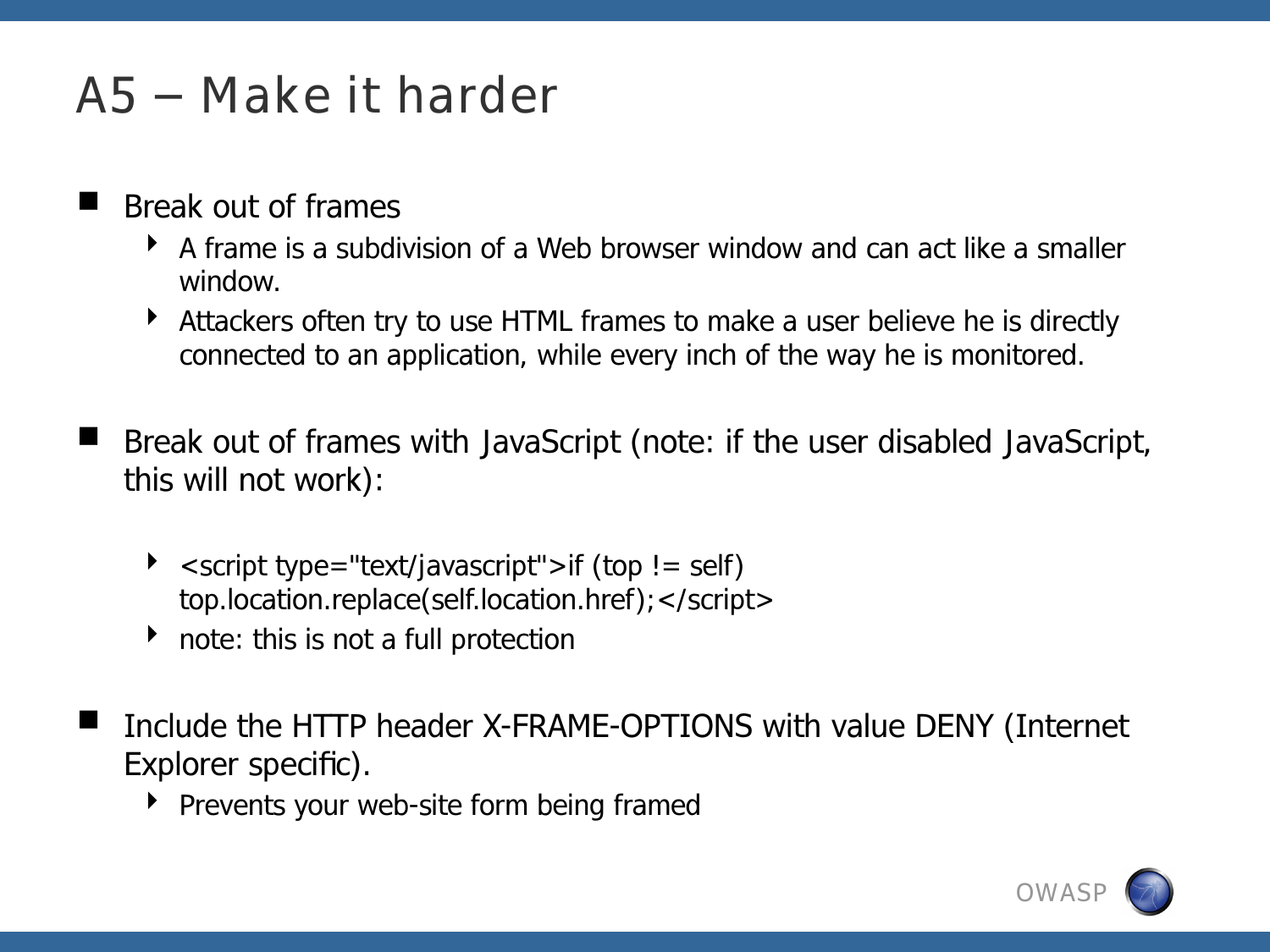

# A5 – Make it harder
Break out of frames
A frame is a subdivision of a Web browser window and can act like a smaller window.
Attackers often try to use HTML frames to make a user believe he is directly connected to an application, while every inch of the way he is monitored.

Break out of frames with JavaScript (note: if the user disabled JavaScript, this will not work):

<script type="text/javascript">if (top != self) top.location.replace(self.location.href);</script>
note: this is not a full protection

Include the HTTP header X-FRAME-OPTIONS with value DENY (Internet Explorer specific).
Prevents your web-site form being framed